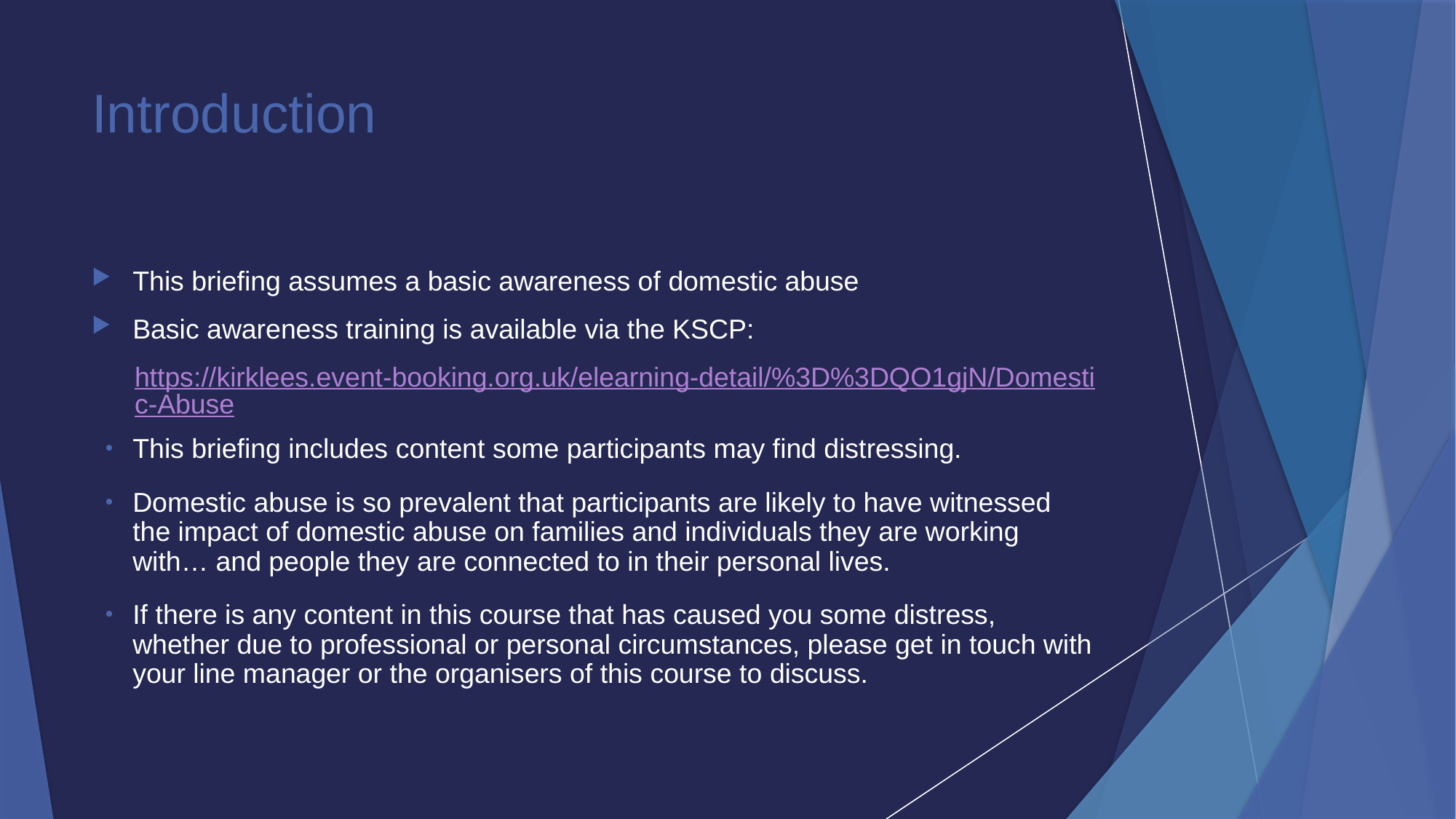

# Introduction
This briefing assumes a basic awareness of domestic abuse
Basic awareness training is available via the KSCP:
https://kirklees.event-booking.org.uk/elearning-detail/%3D%3DQO1gjN/Domestic-Abuse
This briefing includes content some participants may find distressing.
Domestic abuse is so prevalent that participants are likely to have witnessed the impact of domestic abuse on families and individuals they are working with… and people they are connected to in their personal lives.
If there is any content in this course that has caused you some distress, whether due to professional or personal circumstances, please get in touch with your line manager or the organisers of this course to discuss.